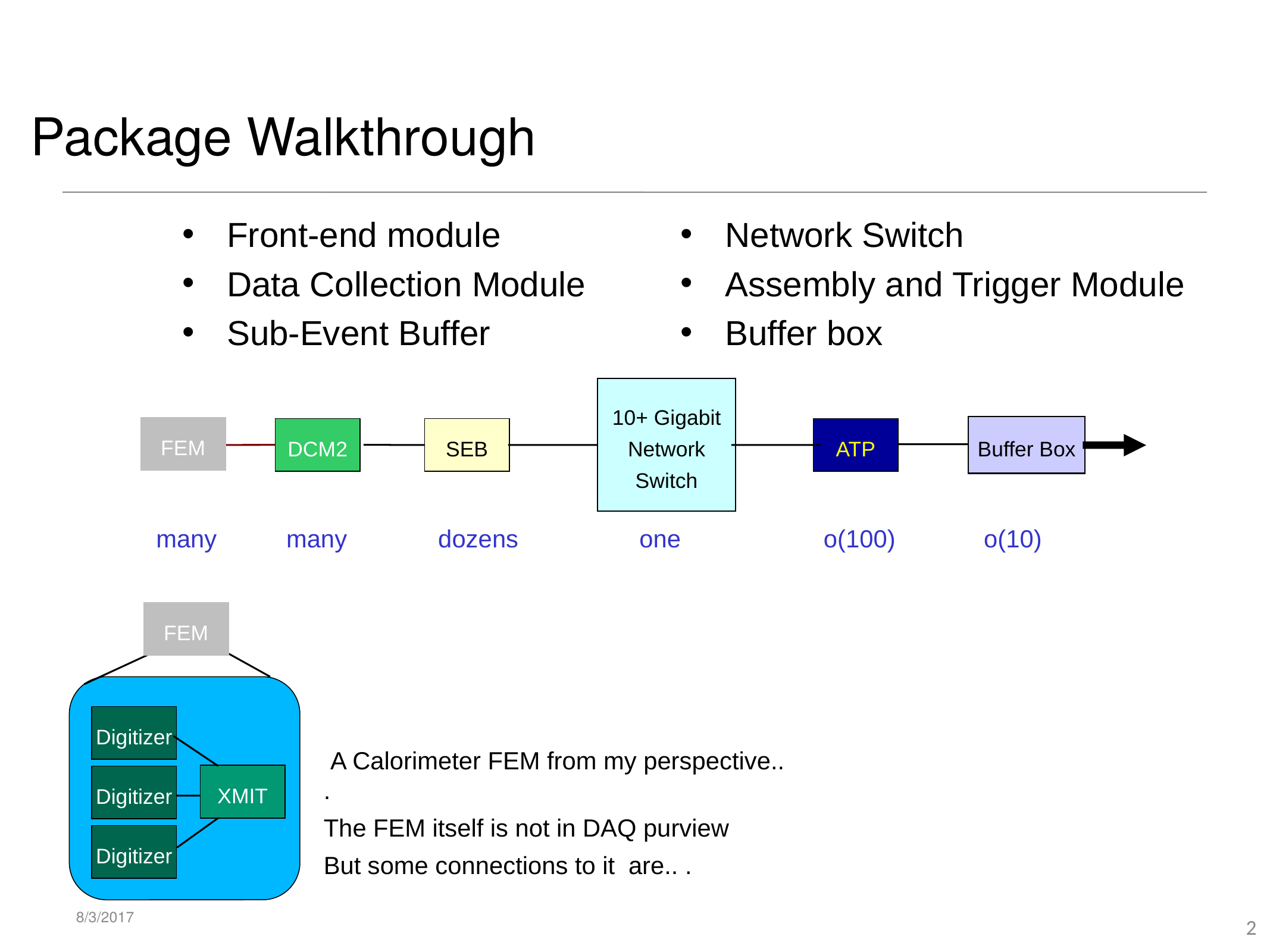

# Package Walkthrough
Front-end module
Data Collection Module
Sub-Event Buffer
Network Switch
Assembly and Trigger Module
Buffer box
10+ Gigabit
Network
Switch
Buffer Box

FEM
FEM
DCM2
SEB
ATP

many
many
dozens
one
o(100)
o(10)
FEM

Digitizer

XMIT
Digitizer

Digitizer
 A Calorimeter FEM from my perspective.. .
The FEM itself is not in DAQ purview
But some connections to it  are.. .
8/3/2017
sPHENIX Director's Review
2